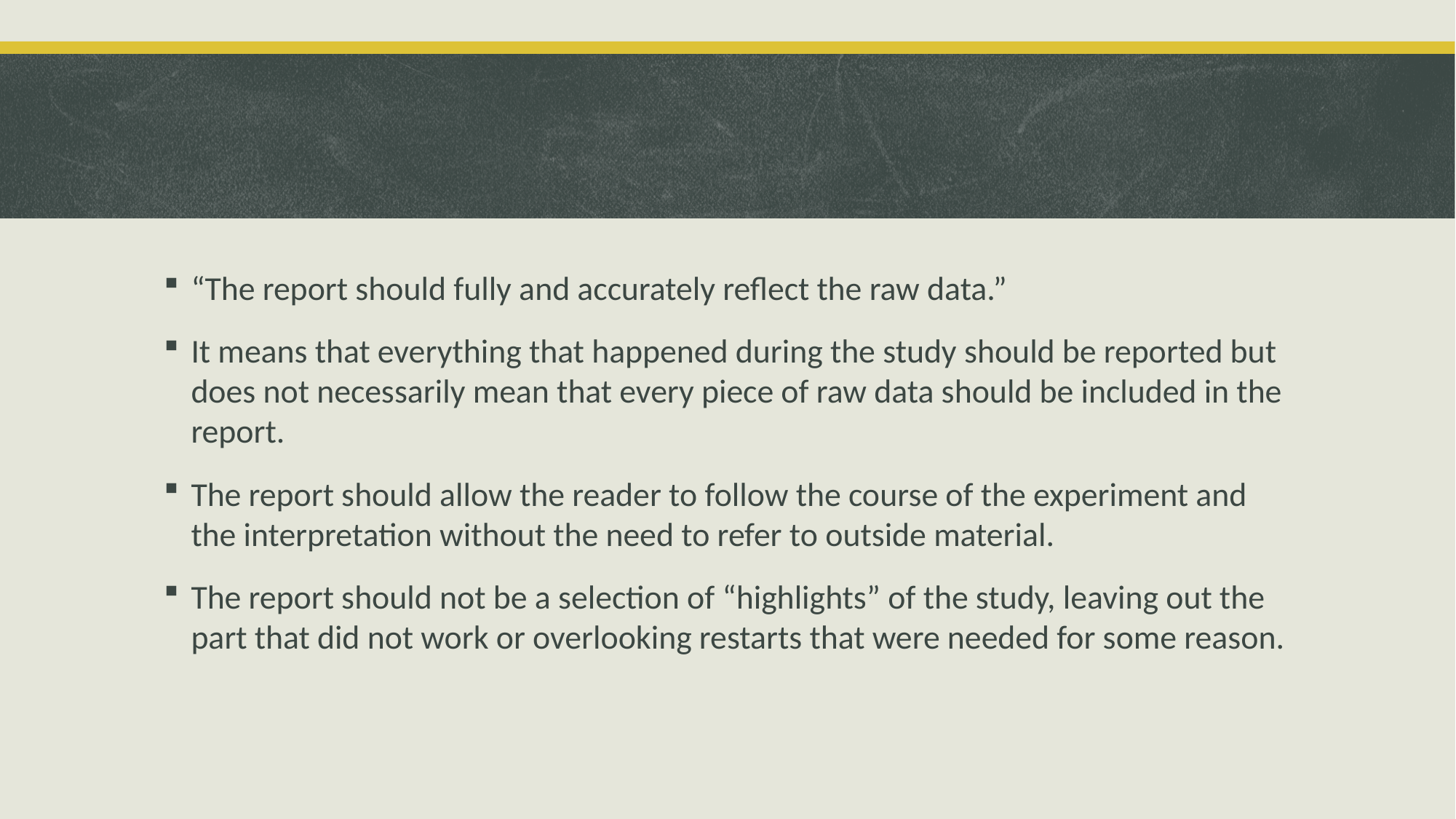

“The report should fully and accurately reflect the raw data.”
It means that everything that happened during the study should be reported but does not necessarily mean that every piece of raw data should be included in the report.
The report should allow the reader to follow the course of the experiment and the interpretation without the need to refer to outside material.
The report should not be a selection of “highlights” of the study, leaving out the part that did not work or overlooking restarts that were needed for some reason.